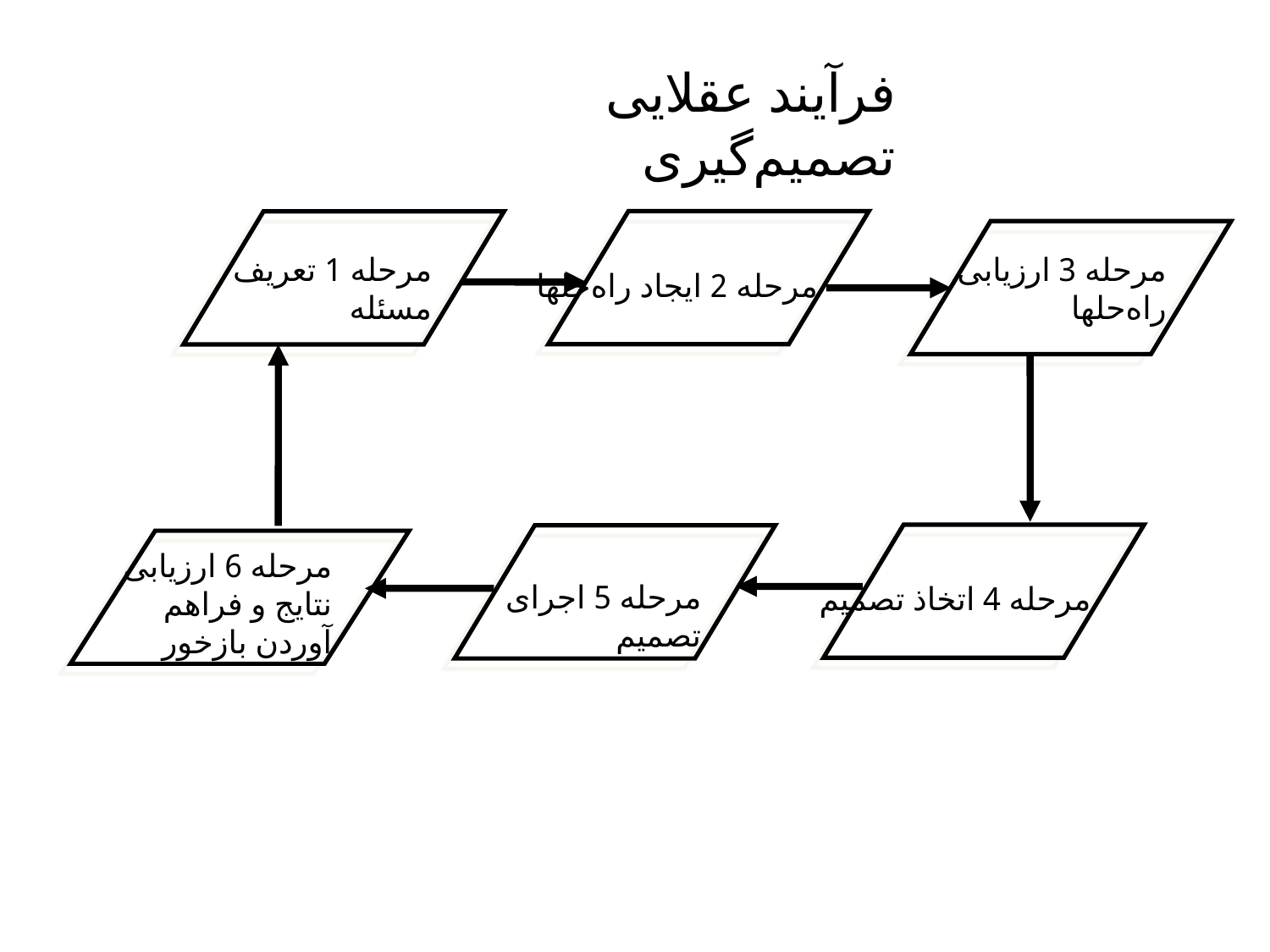

فرآیند عقلایی  تصمیم‌گیری

مرحله 1 تعریف مسئله
مرحله 3 ارزیابی راه‌حلها
مرحله 2 ایجاد راه‌حلها

مرحله 6 ارزیابی نتایج و فراهم آوردن بازخور
مرحله 5 اجرای تصمیم
مرحله 4 اتخاذ تصمیم